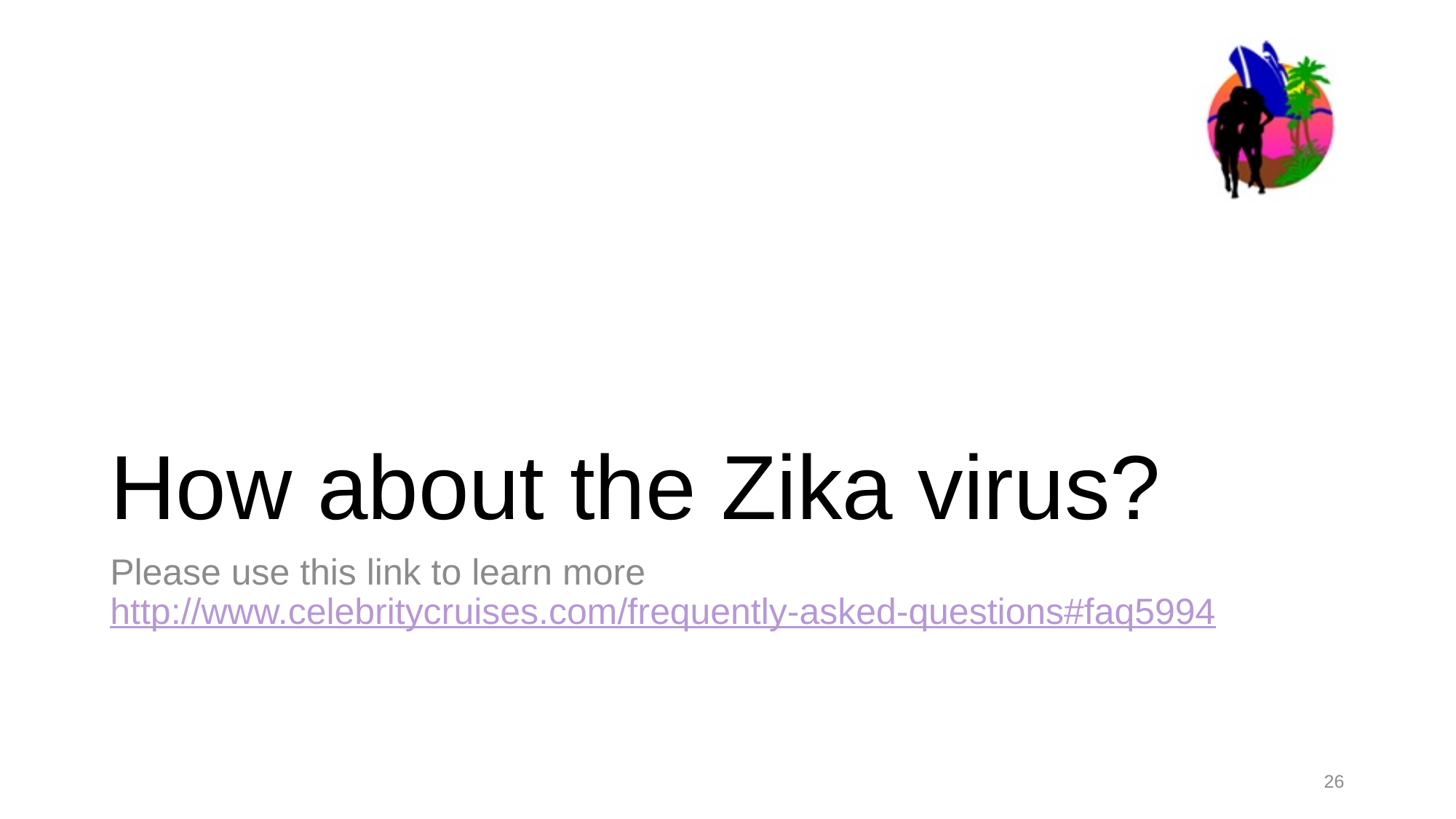

# How about the Zika virus?
Please use this link to learn more
http://www.celebritycruises.com/frequently-asked-questions#faq5994
26